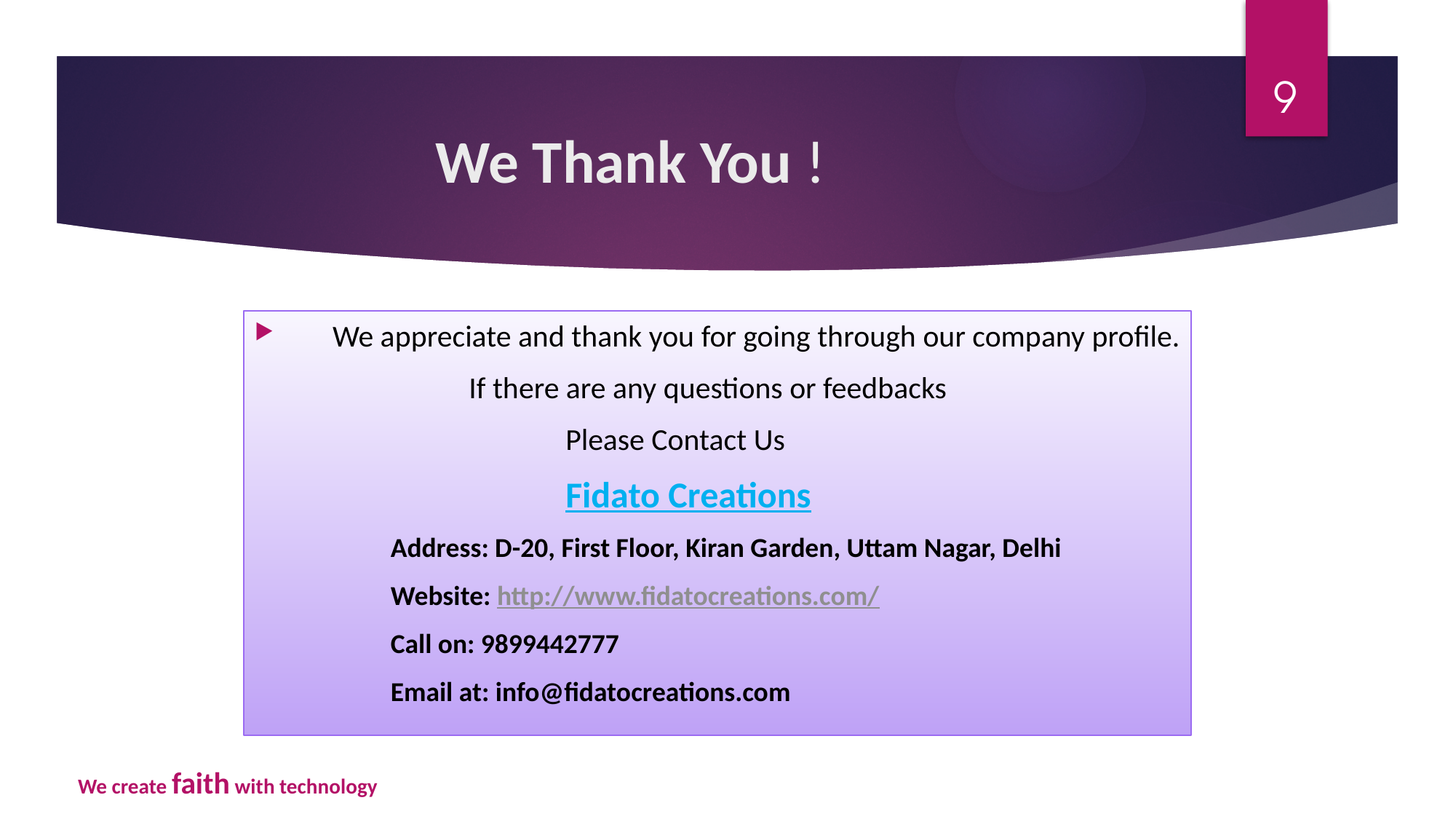

9
# We Thank You !
      We appreciate and thank you for going through our company profile.
                               If there are any questions or feedbacks
                                             Please Contact Us
                                      Fidato Creations
                      Address: D-20, First Floor, Kiran Garden, Uttam Nagar, Delhi
                      Website: http://www.fidatocreations.com/
                      Call on: 9899442777
                      Email at: info@fidatocreations.com

We create faith with technology